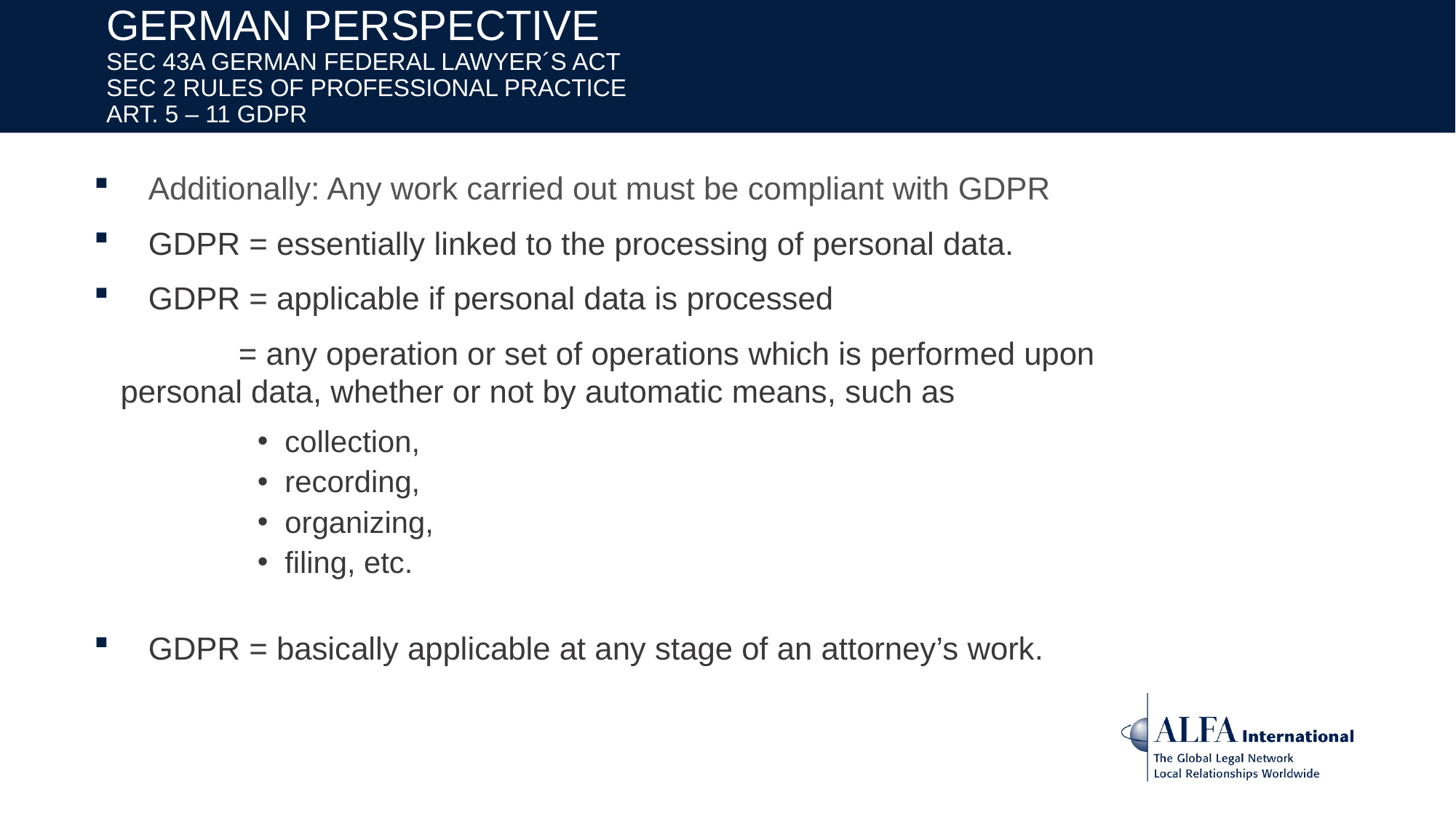

# German perspective SEC 43a German Federal Lawyer´s Act SEC 2 Rules of Professional Practice Art. 5 – 11 GDPR
Additionally: Any work carried out must be compliant with GDPR
GDPR = essentially linked to the processing of personal data.
GDPR = applicable if personal data is processed
	    = any operation or set of operations which is performed upon   	       personal data, whether or not by automatic means, such as
collection,
recording,
organizing,
filing, etc.

GDPR = basically applicable at any stage of an attorney’s work.